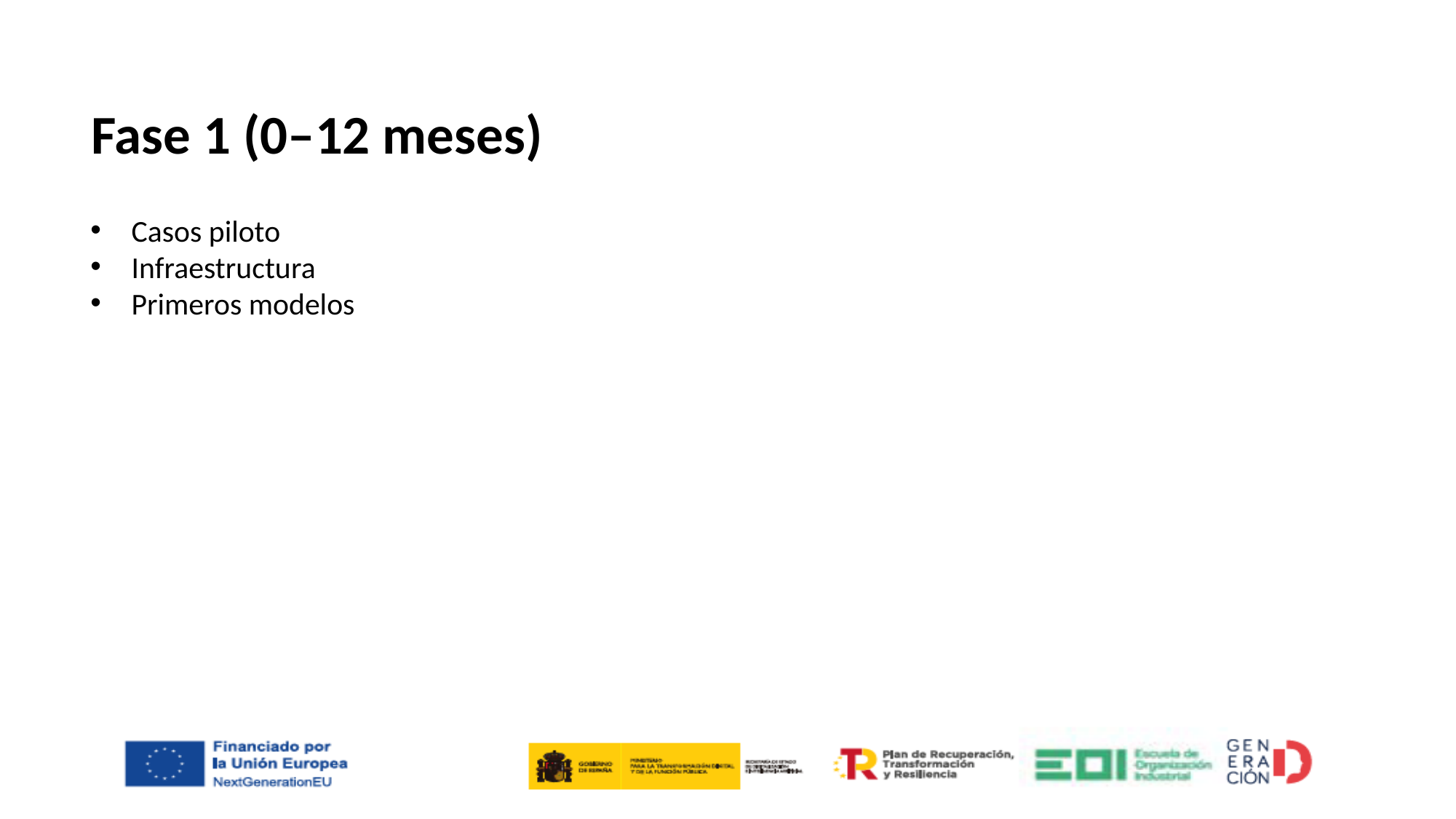

Fase 1 (0–12 meses)
Casos piloto
Infraestructura
Primeros modelos